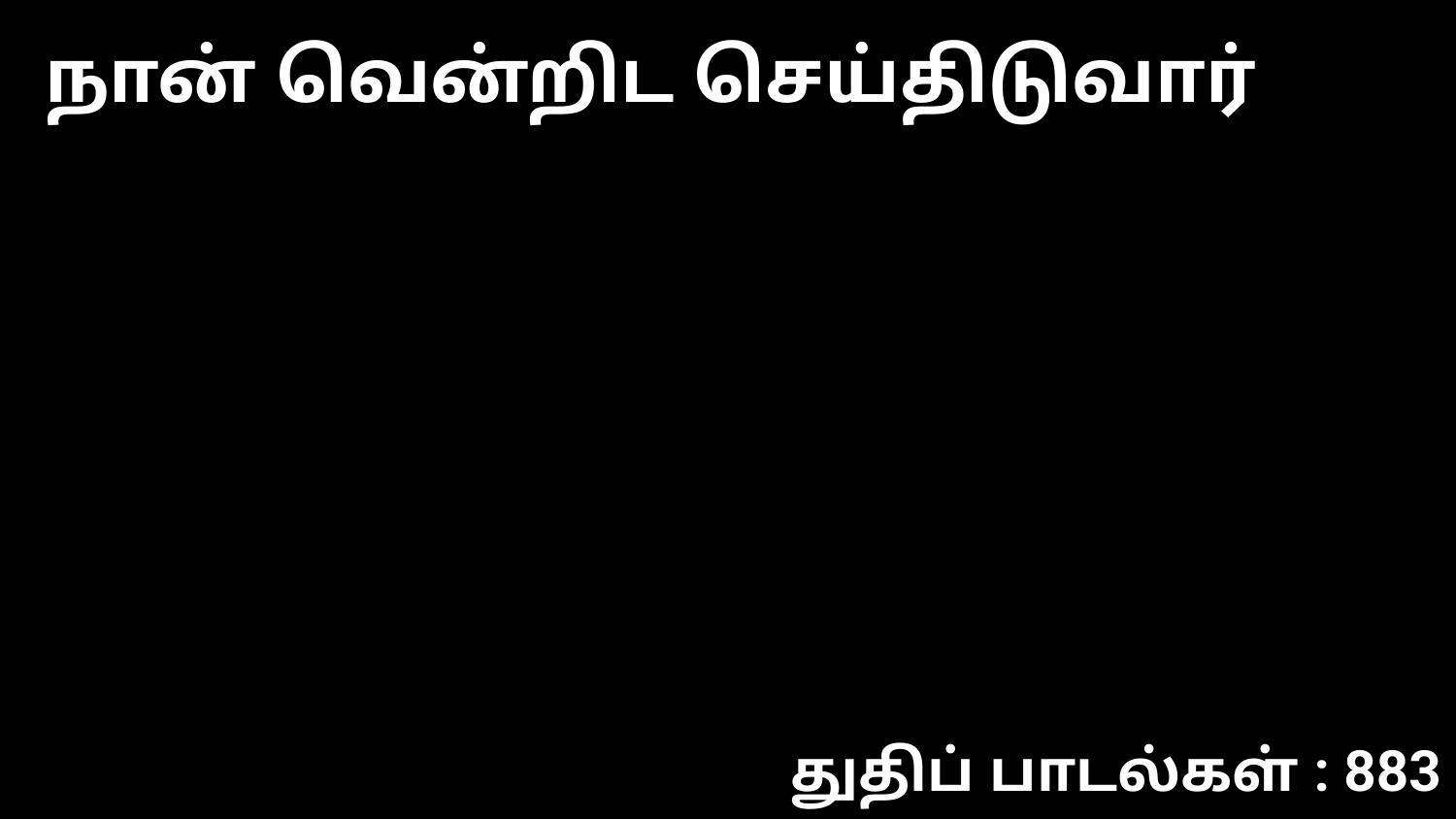

நான் வென்றிட செய்திடுவார்
துதிப் பாடல்கள் : 883